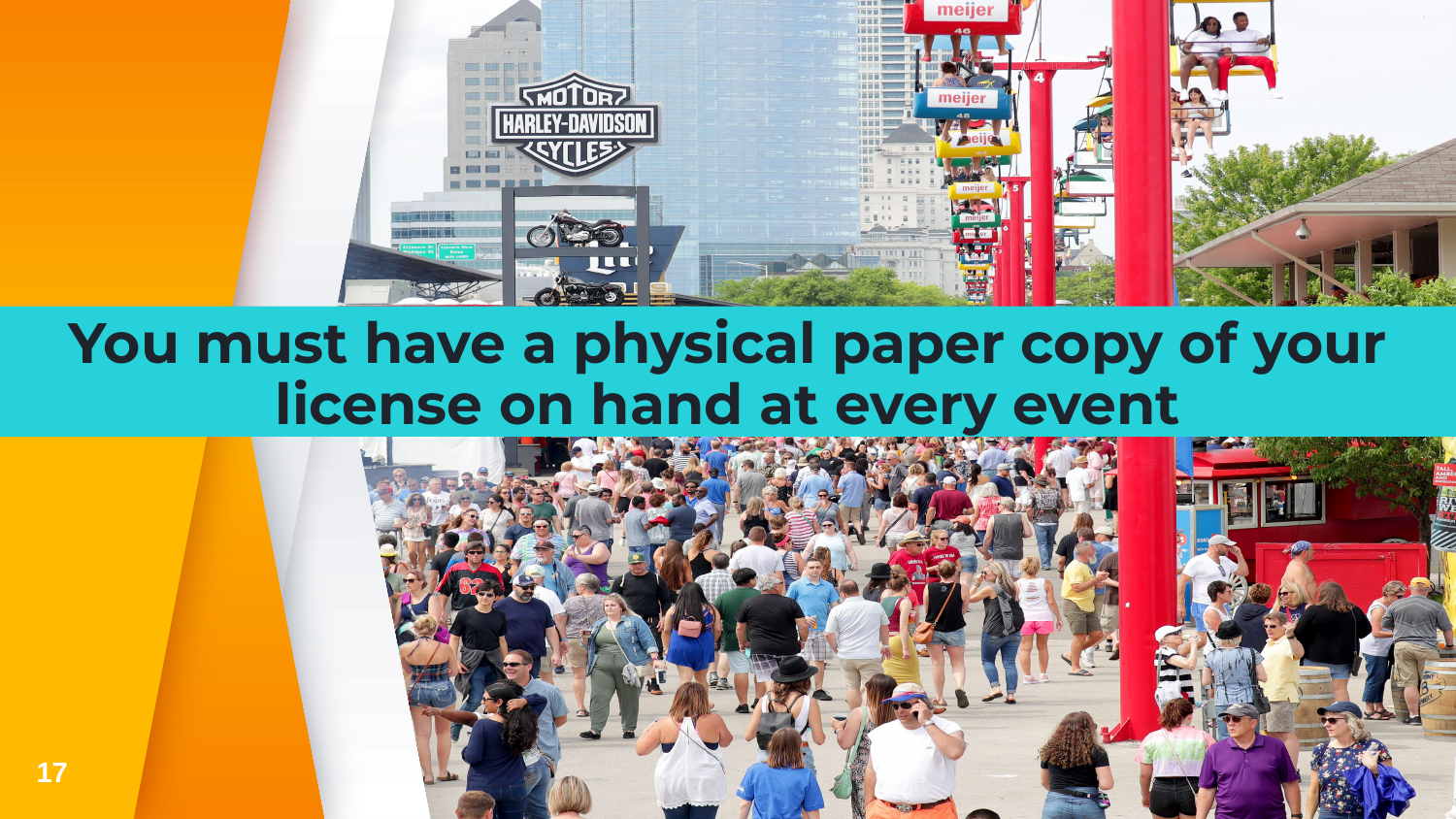

# You must have a physical paper copy of your license on hand at every event
17